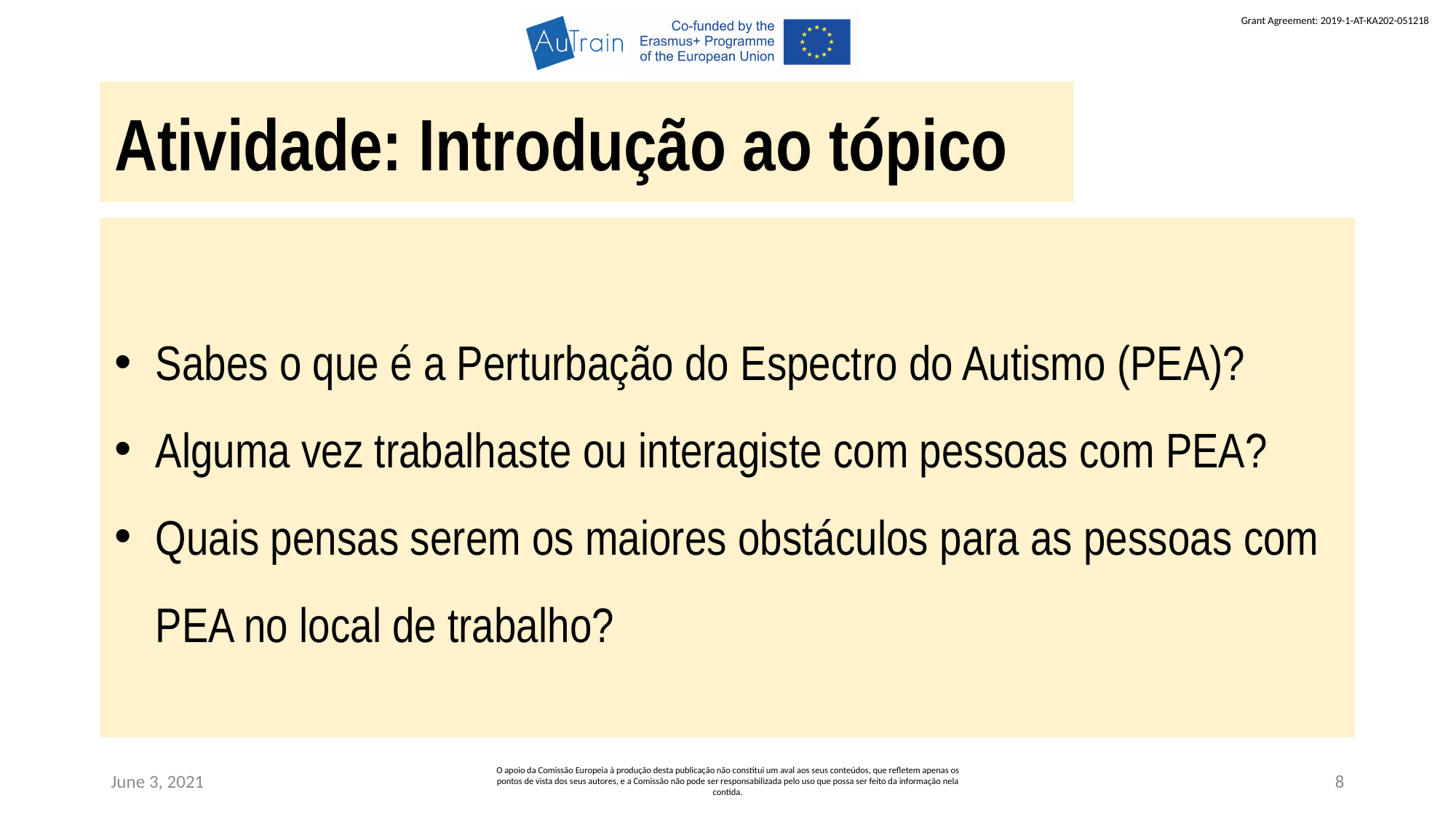

Atividade: Introdução ao tópico
Sabes o que é a Perturbação do Espectro do Autismo (PEA)?
Alguma vez trabalhaste ou interagiste com pessoas com PEA?
Quais pensas serem os maiores obstáculos para as pessoas com PEA no local de trabalho?

June 3, 2021
O apoio da Comissão Europeia à produção desta publicação não constitui um aval aos seus conteúdos, que refletem apenas os pontos de vista dos seus autores, e a Comissão não pode ser responsabilizada pelo uso que possa ser feito da informação nela contida.
8